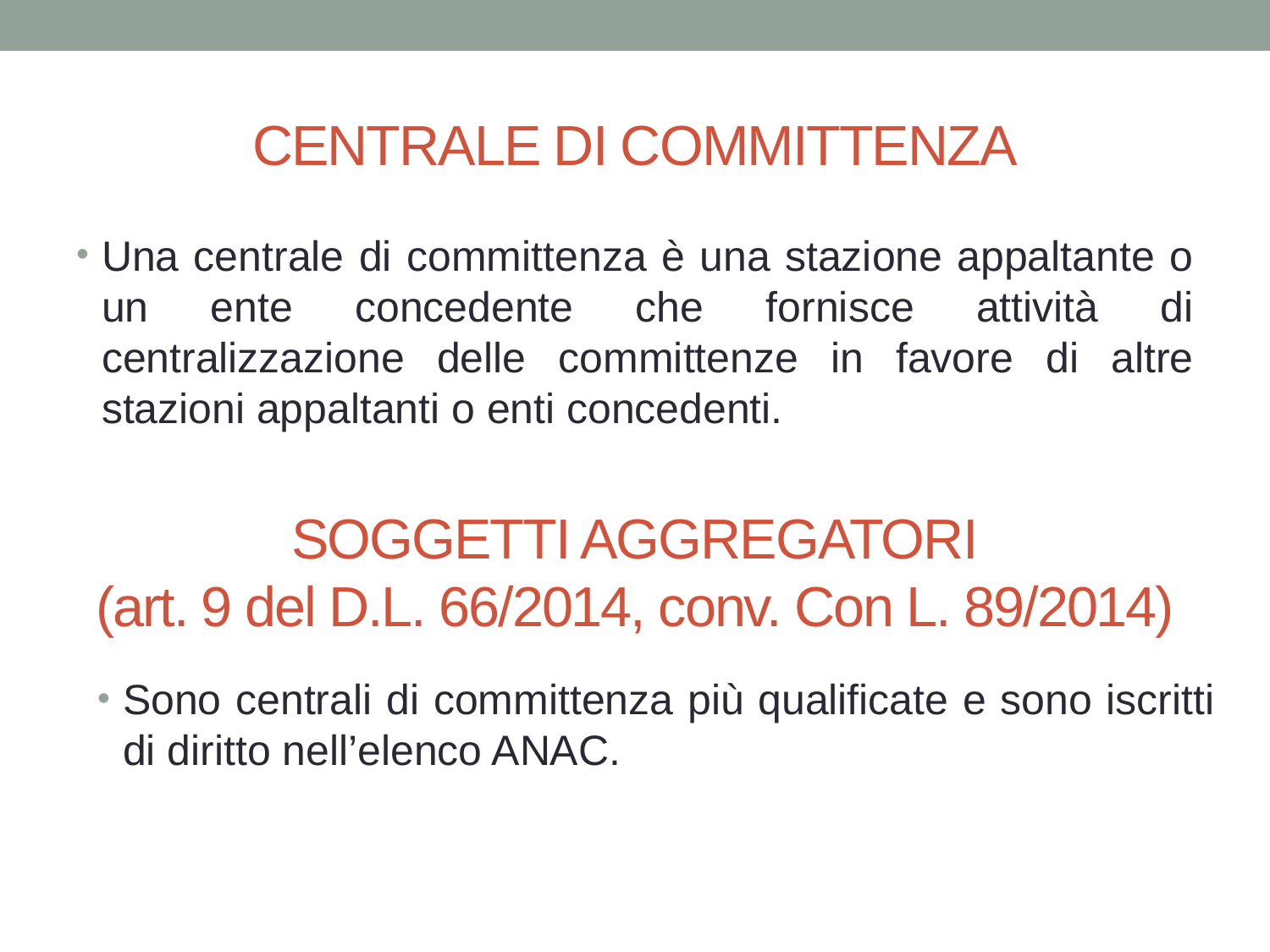

# CENTRALE DI COMMITTENZA
Una centrale di committenza è una stazione appaltante o un ente concedente che fornisce attività di centralizzazione delle committenze in favore di altre stazioni appaltanti o enti concedenti.

SOGGETTI AGGREGATORI
(art. 9 del D.L. 66/2014, conv. Con L. 89/2014)

Sono centrali di committenza più qualificate e sono iscritti di diritto nell’elenco ANAC.